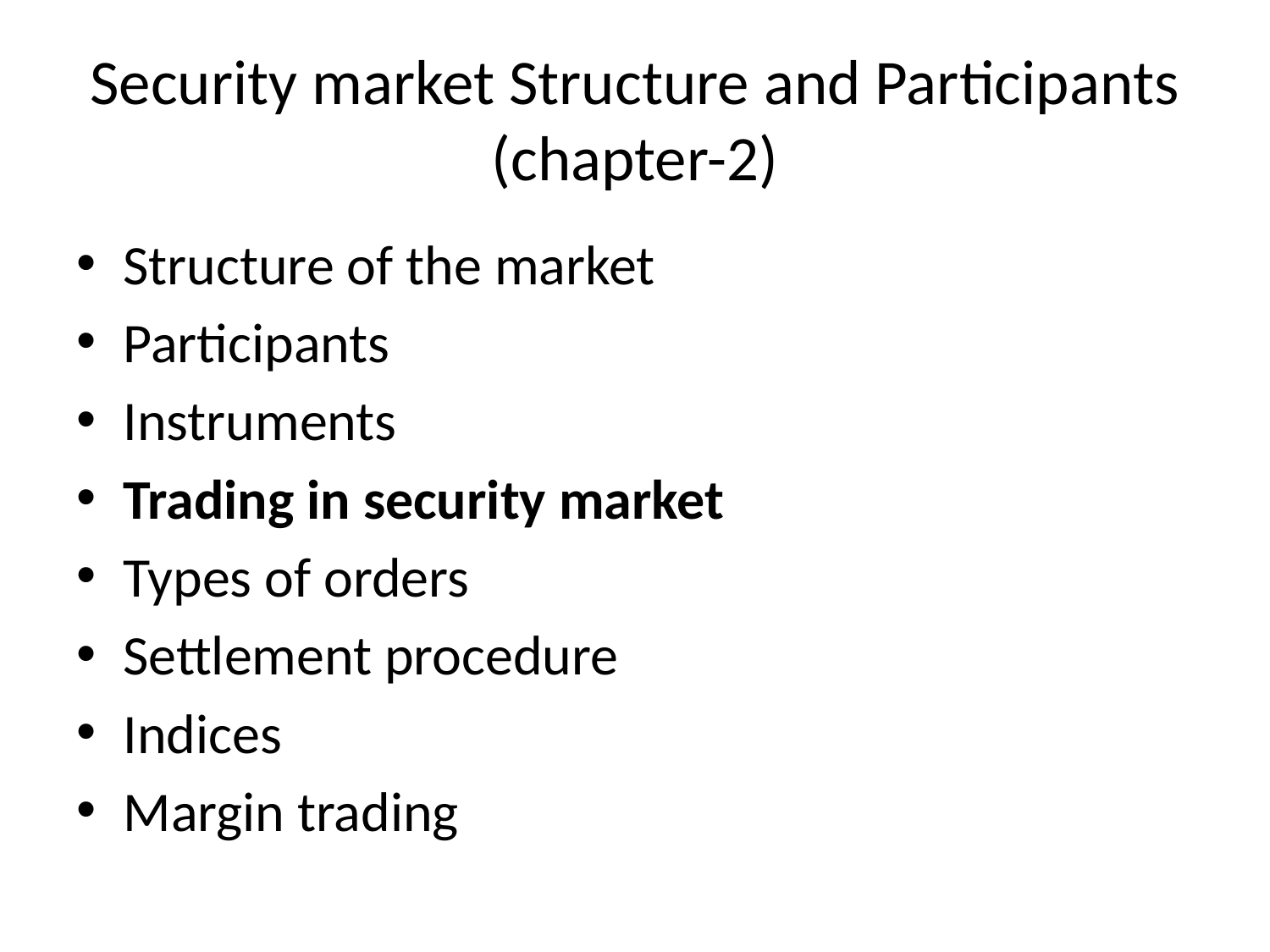

# Security market Structure and Participants (chapter-2)
Structure of the market
Participants
Instruments
Trading in security market
Types of orders
Settlement procedure
Indices
Margin trading